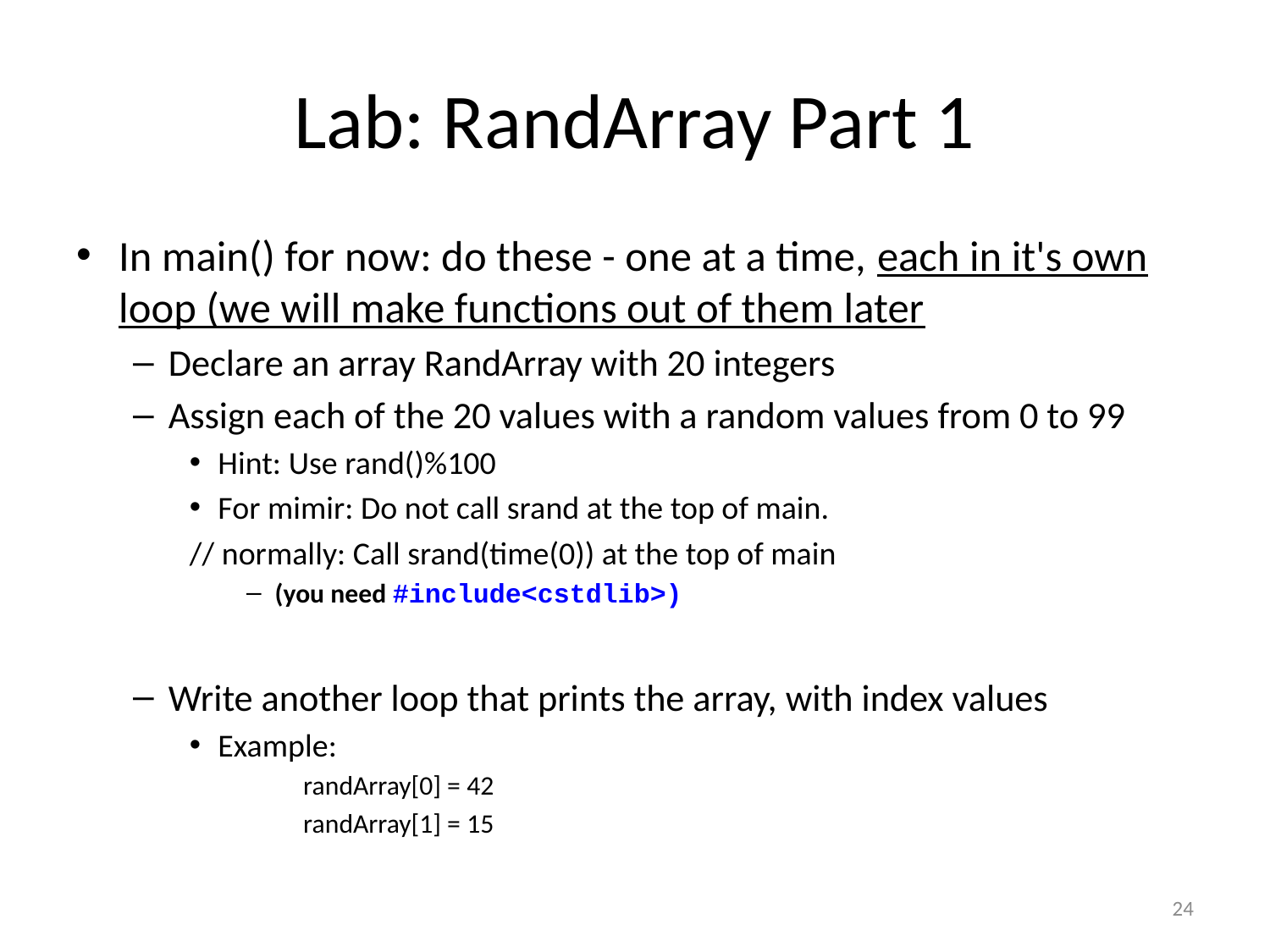

# Lab: RandArray Part 1
In main() for now: do these - one at a time, each in it's own loop (we will make functions out of them later
Declare an array RandArray with 20 integers
Assign each of the 20 values with a random values from 0 to 99
Hint: Use rand()%100
For mimir: Do not call srand at the top of main.
// normally: Call srand(time(0)) at the top of main
(you need #include<cstdlib>)

Write another loop that prints the array, with index values
Example:
randArray[0] = 42
randArray[1] = 15
24